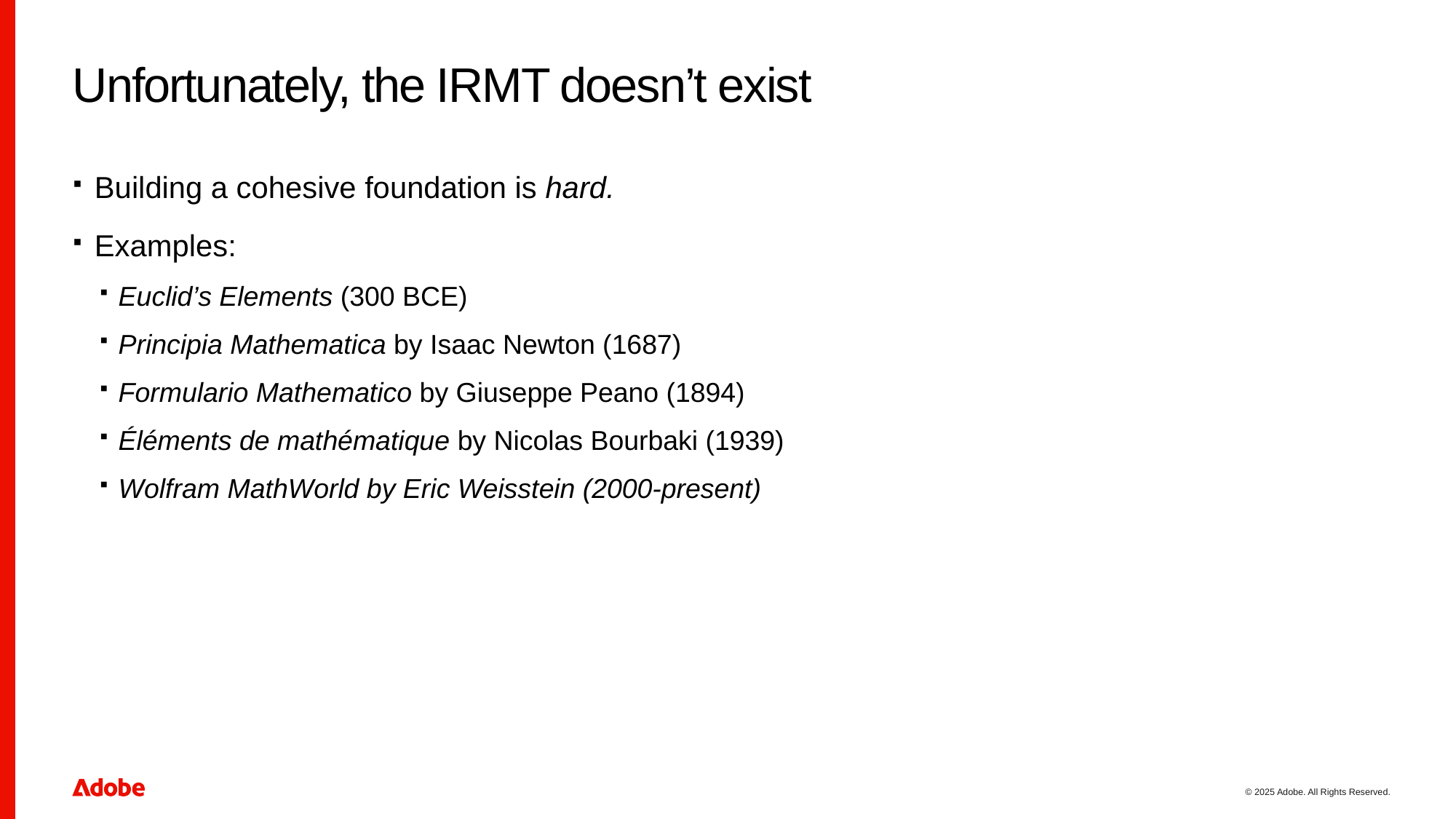

# Unfortunately, the IRMT doesn’t exist
Building a cohesive foundation is hard.
Examples:
Euclid’s Elements (300 BCE)
Principia Mathematica by Isaac Newton (1687)
Formulario Mathematico by Giuseppe Peano (1894)
Éléments de mathématique by Nicolas Bourbaki (1939)
Wolfram MathWorld by Eric Weisstein (2000-present)